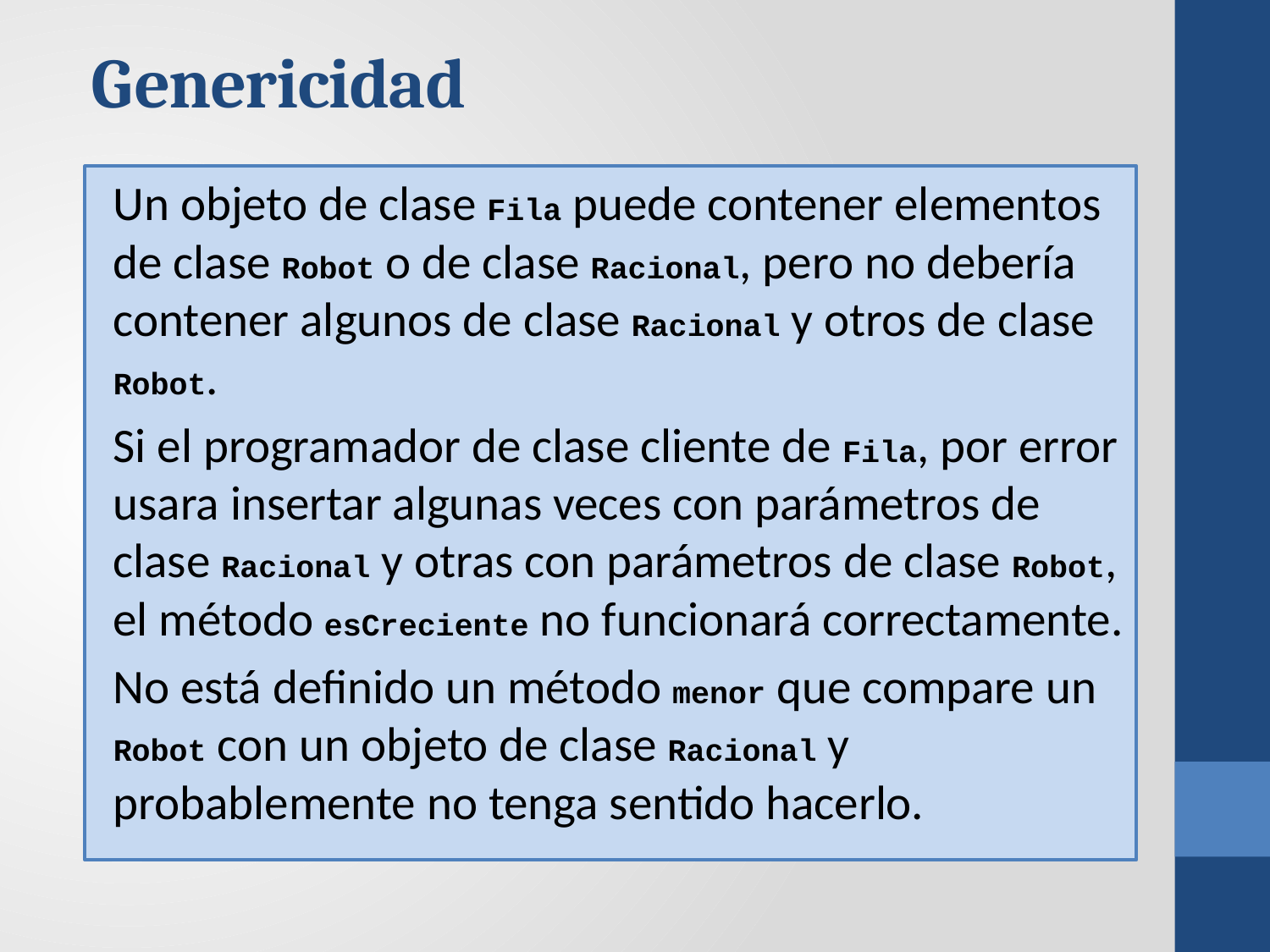

# Genericidad
Un objeto de clase Fila puede contener elementos de clase Robot o de clase Racional, pero no debería contener algunos de clase Racional y otros de clase Robot.
Si el programador de clase cliente de Fila, por error usara insertar algunas veces con parámetros de clase Racional y otras con parámetros de clase Robot, el método esCreciente no funcionará correctamente.
No está definido un método menor que compare un Robot con un objeto de clase Racional y probablemente no tenga sentido hacerlo.